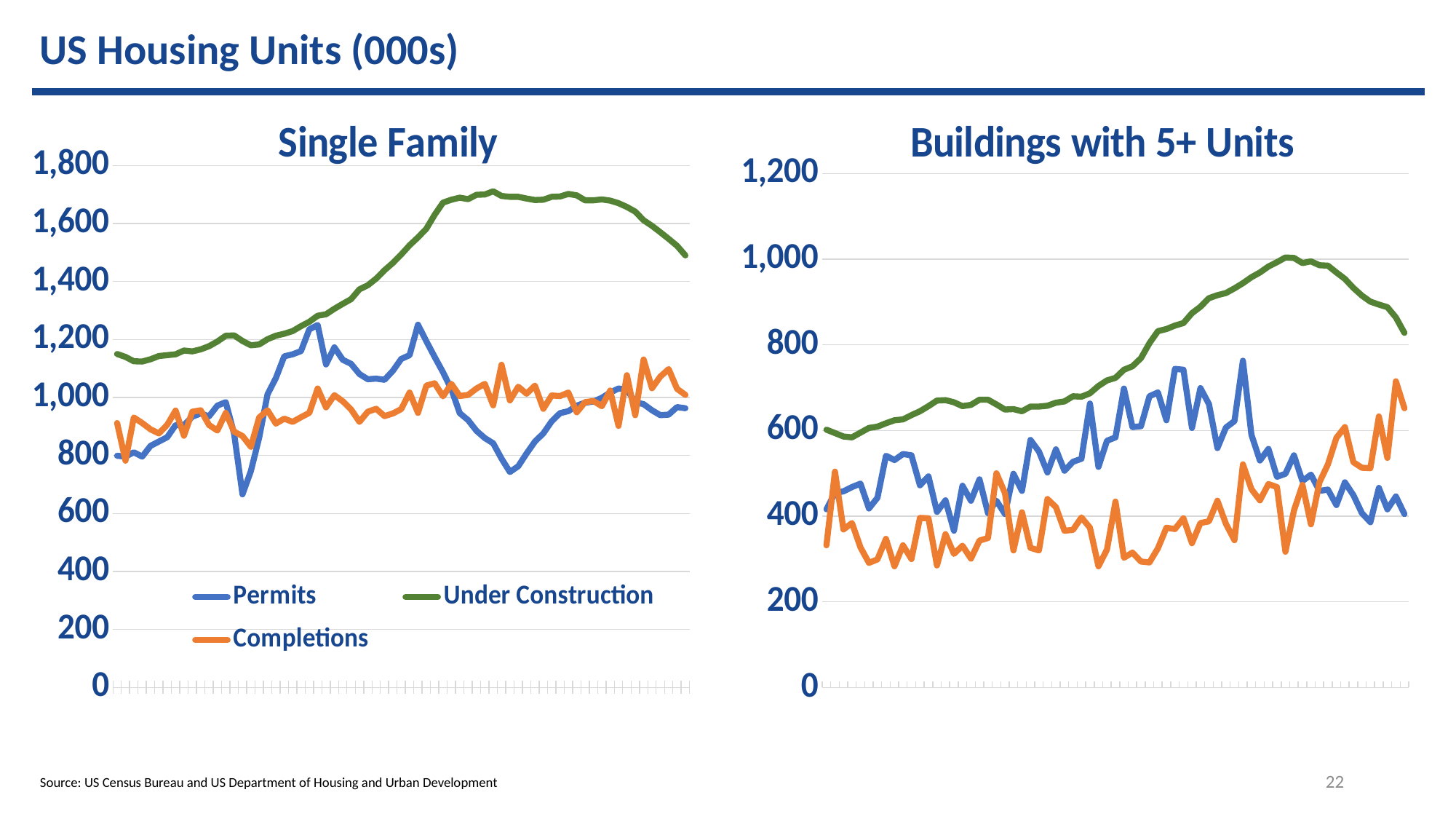

US Housing Units (000s)

### Chart: Single Family

| Category | Permits | Under Construction | Completions |
|---|---|---|---|
| 2019 | 799.0 | 1150.0 | 912.0 |
| 2019 | 796.0 | 1140.0 | 782.0 |
| 2019 | 811.0 | 1125.0 | 931.0 |
| 2019 | 796.0 | 1124.0 | 912.0 |
| 2019 | 833.0 | 1132.0 | 890.0 |
| 2019 | 848.0 | 1143.0 | 876.0 |
| 2019 | 863.0 | 1146.0 | 906.0 |
| 2019 | 905.0 | 1149.0 | 955.0 |
| 2019 | 905.0 | 1162.0 | 868.0 |
| 2019 | 934.0 | 1159.0 | 951.0 |
| 2019 | 945.0 | 1166.0 | 956.0 |
| 2019 | 935.0 | 1177.0 | 905.0 |
| 2020 | 972.0 | 1193.0 | 886.0 |
| 2020 | 984.0 | 1213.0 | 947.0 |
| 2020 | 875.0 | 1214.0 | 882.0 |
| 2020 | 666.0 | 1195.0 | 867.0 |
| 2020 | 746.0 | 1180.0 | 830.0 |
| 2020 | 861.0 | 1183.0 | 931.0 |
| 2020 | 1011.0 | 1201.0 | 956.0 |
| 2020 | 1067.0 | 1213.0 | 910.0 |
| 2020 | 1142.0 | 1220.0 | 927.0 |
| 2020 | 1149.0 | 1229.0 | 916.0 |
| 2020 | 1160.0 | 1246.0 | 932.0 |
| 2020 | 1235.0 | 1261.0 | 947.0 |
| 2021 | 1250.0 | 1282.0 | 1031.0 |
| 2021 | 1114.0 | 1287.0 | 966.0 |
| 2021 | 1173.0 | 1306.0 | 1008.0 |
| 2021 | 1130.0 | 1323.0 | 987.0 |
| 2021 | 1116.0 | 1339.0 | 959.0 |
| 2021 | 1081.0 | 1373.0 | 916.0 |
| 2021 | 1063.0 | 1387.0 | 951.0 |
| 2021 | 1065.0 | 1410.0 | 961.0 |
| 2021 | 1061.0 | 1439.0 | 936.0 |
| 2021 | 1092.0 | 1464.0 | 945.0 |
| 2021 | 1133.0 | 1493.0 | 960.0 |
| 2021 | 1146.0 | 1525.0 | 1017.0 |
| 2022 | 1251.0 | 1552.0 | 947.0 |
| 2022 | 1194.0 | 1582.0 | 1041.0 |
| 2022 | 1140.0 | 1630.0 | 1049.0 |
| 2022 | 1087.0 | 1672.0 | 1004.0 |
| 2022 | 1028.0 | 1682.0 | 1047.0 |
| 2022 | 946.0 | 1689.0 | 1005.0 |
| 2022 | 922.0 | 1684.0 | 1009.0 |
| 2022 | 885.0 | 1699.0 | 1031.0 |
| 2022 | 860.0 | 1700.0 | 1047.0 |
| 2022 | 842.0 | 1711.0 | 973.0 |
| 2022 | 789.0 | 1695.0 | 1113.0 |
| 2022 | 743.0 | 1692.0 | 990.0 |
| 2023 | 763.0 | 1692.0 | 1037.0 |
| 2023 | 807.0 | 1686.0 | 1013.0 |
| 2023 | 848.0 | 1681.0 | 1041.0 |
| 2023 | 876.0 | 1682.0 | 961.0 |
| 2023 | 918.0 | 1692.0 | 1007.0 |
| 2023 | 946.0 | 1693.0 | 1005.0 |
| 2023 | 953.0 | 1702.0 | 1017.0 |
| 2023 | 972.0 | 1697.0 | 949.0 |
| 2023 | 982.0 | 1680.0 | 984.0 |
| 2023 | 986.0 | 1680.0 | 988.0 |
| 2023 | 999.0 | 1683.0 | 970.0 |
| 2023 | 1017.0 | 1679.0 | 1024.0 |
| 2024 | 1031.0 | 1670.0 | 902.0 |
| 2024 | 1027.0 | 1657.0 | 1077.0 |
| 2024 | 984.0 | 1641.0 | 939.0 |
| 2024 | 977.0 | 1611.0 | 1131.0 |
| 2024 | 956.0 | 1592.0 | 1032.0 |
| 2024 | 939.0 | 1570.0 | 1072.0 |
| 2024 | 941.0 | 1547.0 | 1098.0 |
| 2024 | 967.0 | 1523.0 | 1030.0 |
| 2024 | 963.0 | 1490.0 | 1009.0 |

### Chart: Buildings with 5+ Units

| Category | Permits | Under Construction | Completions |
|---|---|---|---|
| 2019 | 416.0 | 602.0 | 332.0 |
| 2019 | 454.0 | 594.0 | 504.0 |
| 2019 | 458.0 | 586.0 | 369.0 |
| 2019 | 468.0 | 584.0 | 384.0 |
| 2019 | 476.0 | 595.0 | 327.0 |
| 2019 | 418.0 | 606.0 | 291.0 |
| 2019 | 443.0 | 609.0 | 299.0 |
| 2019 | 541.0 | 617.0 | 347.0 |
| 2019 | 531.0 | 624.0 | 283.0 |
| 2019 | 545.0 | 626.0 | 332.0 |
| 2019 | 542.0 | 636.0 | 300.0 |
| 2019 | 472.0 | 645.0 | 396.0 |
| 2020 | 493.0 | 657.0 | 395.0 |
| 2020 | 410.0 | 670.0 | 285.0 |
| 2020 | 437.0 | 671.0 | 358.0 |
| 2020 | 366.0 | 666.0 | 312.0 |
| 2020 | 471.0 | 657.0 | 331.0 |
| 2020 | 436.0 | 660.0 | 301.0 |
| 2020 | 486.0 | 672.0 | 343.0 |
| 2020 | 407.0 | 672.0 | 349.0 |
| 2020 | 436.0 | 661.0 | 500.0 |
| 2020 | 405.0 | 649.0 | 454.0 |
| 2020 | 499.0 | 650.0 | 320.0 |
| 2020 | 459.0 | 645.0 | 409.0 |
| 2021 | 578.0 | 656.0 | 326.0 |
| 2021 | 551.0 | 656.0 | 320.0 |
| 2021 | 502.0 | 658.0 | 440.0 |
| 2021 | 556.0 | 665.0 | 421.0 |
| 2021 | 506.0 | 668.0 | 366.0 |
| 2021 | 527.0 | 680.0 | 368.0 |
| 2021 | 534.0 | 679.0 | 397.0 |
| 2021 | 663.0 | 687.0 | 373.0 |
| 2021 | 515.0 | 704.0 | 283.0 |
| 2021 | 576.0 | 717.0 | 322.0 |
| 2021 | 584.0 | 723.0 | 434.0 |
| 2021 | 698.0 | 742.0 | 303.0 |
| 2022 | 608.0 | 750.0 | 315.0 |
| 2022 | 610.0 | 769.0 | 294.0 |
| 2022 | 680.0 | 804.0 | 292.0 |
| 2022 | 689.0 | 832.0 | 325.0 |
| 2022 | 624.0 | 837.0 | 373.0 |
| 2022 | 744.0 | 845.0 | 370.0 |
| 2022 | 742.0 | 851.0 | 395.0 |
| 2022 | 606.0 | 874.0 | 337.0 |
| 2022 | 699.0 | 889.0 | 384.0 |
| 2022 | 662.0 | 909.0 | 388.0 |
| 2022 | 559.0 | 916.0 | 436.0 |
| 2022 | 607.0 | 921.0 | 382.0 |
| 2023 | 622.0 | 932.0 | 344.0 |
| 2023 | 763.0 | 944.0 | 521.0 |
| 2023 | 590.0 | 958.0 | 463.0 |
| 2023 | 530.0 | 969.0 | 437.0 |
| 2023 | 557.0 | 983.0 | 475.0 |
| 2023 | 492.0 | 993.0 | 468.0 |
| 2023 | 499.0 | 1004.0 | 317.0 |
| 2023 | 542.0 | 1003.0 | 413.0 |
| 2023 | 482.0 | 991.0 | 473.0 |
| 2023 | 497.0 | 995.0 | 381.0 |
| 2023 | 459.0 | 986.0 | 479.0 |
| 2023 | 462.0 | 985.0 | 521.0 |
| 2024 | 426.0 | 969.0 | 583.0 |
| 2024 | 479.0 | 954.0 | 608.0 |
| 2024 | 449.0 | 933.0 | 526.0 |
| 2024 | 407.0 | 915.0 | 513.0 |
| 2024 | 386.0 | 901.0 | 512.0 |
| 2024 | 466.0 | 894.0 | 633.0 |
| 2024 | 416.0 | 888.0 | 536.0 |
| 2024 | 446.0 | 864.0 | 715.0 |
| 2024 | 405.0 | 828.0 | 652.0 |
22
Source: US Census Bureau and US Department of Housing and Urban Development